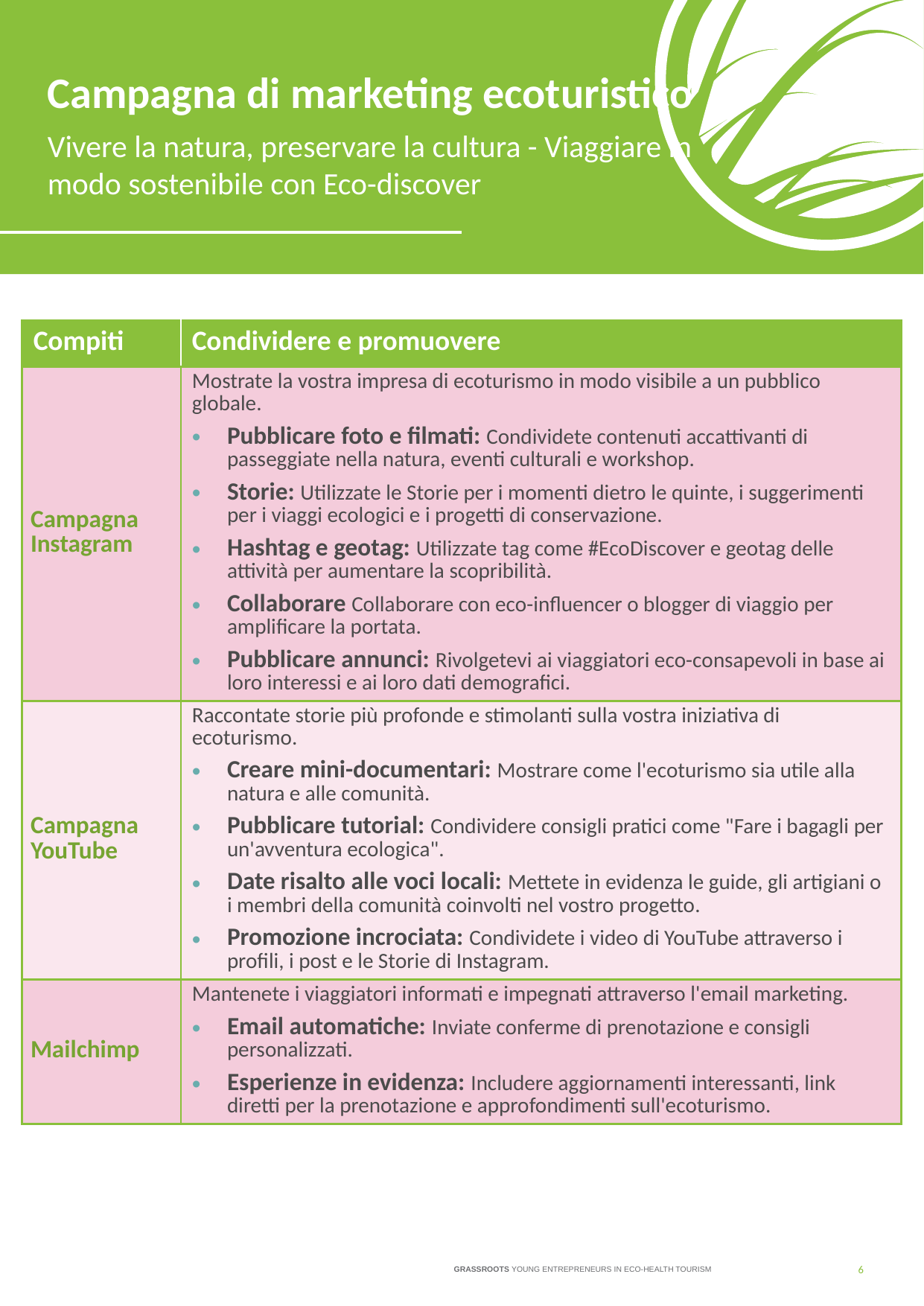

Campagna di marketing ecoturistico
Vivere la natura, preservare la cultura - Viaggiare in modo sostenibile con Eco-discover
| Compiti | Condividere e promuovere |
| --- | --- |
| Campagna Instagram | Mostrate la vostra impresa di ecoturismo in modo visibile a un pubblico globale. Pubblicare foto e filmati: Condividete contenuti accattivanti di passeggiate nella natura, eventi culturali e workshop. Storie: Utilizzate le Storie per i momenti dietro le quinte, i suggerimenti per i viaggi ecologici e i progetti di conservazione. Hashtag e geotag: Utilizzate tag come #EcoDiscover e geotag delle attività per aumentare la scopribilità. Collaborare Collaborare con eco-influencer o blogger di viaggio per amplificare la portata. Pubblicare annunci: Rivolgetevi ai viaggiatori eco-consapevoli in base ai loro interessi e ai loro dati demografici. |
| Campagna YouTube | Raccontate storie più profonde e stimolanti sulla vostra iniziativa di ecoturismo. Creare mini-documentari: Mostrare come l'ecoturismo sia utile alla natura e alle comunità. Pubblicare tutorial: Condividere consigli pratici come "Fare i bagagli per un'avventura ecologica". Date risalto alle voci locali: Mettete in evidenza le guide, gli artigiani o i membri della comunità coinvolti nel vostro progetto. Promozione incrociata: Condividete i video di YouTube attraverso i profili, i post e le Storie di Instagram. |
| Mailchimp | Mantenete i viaggiatori informati e impegnati attraverso l'email marketing. Email automatiche: Inviate conferme di prenotazione e consigli personalizzati. Esperienze in evidenza: Includere aggiornamenti interessanti, link diretti per la prenotazione e approfondimenti sull'ecoturismo. |

6